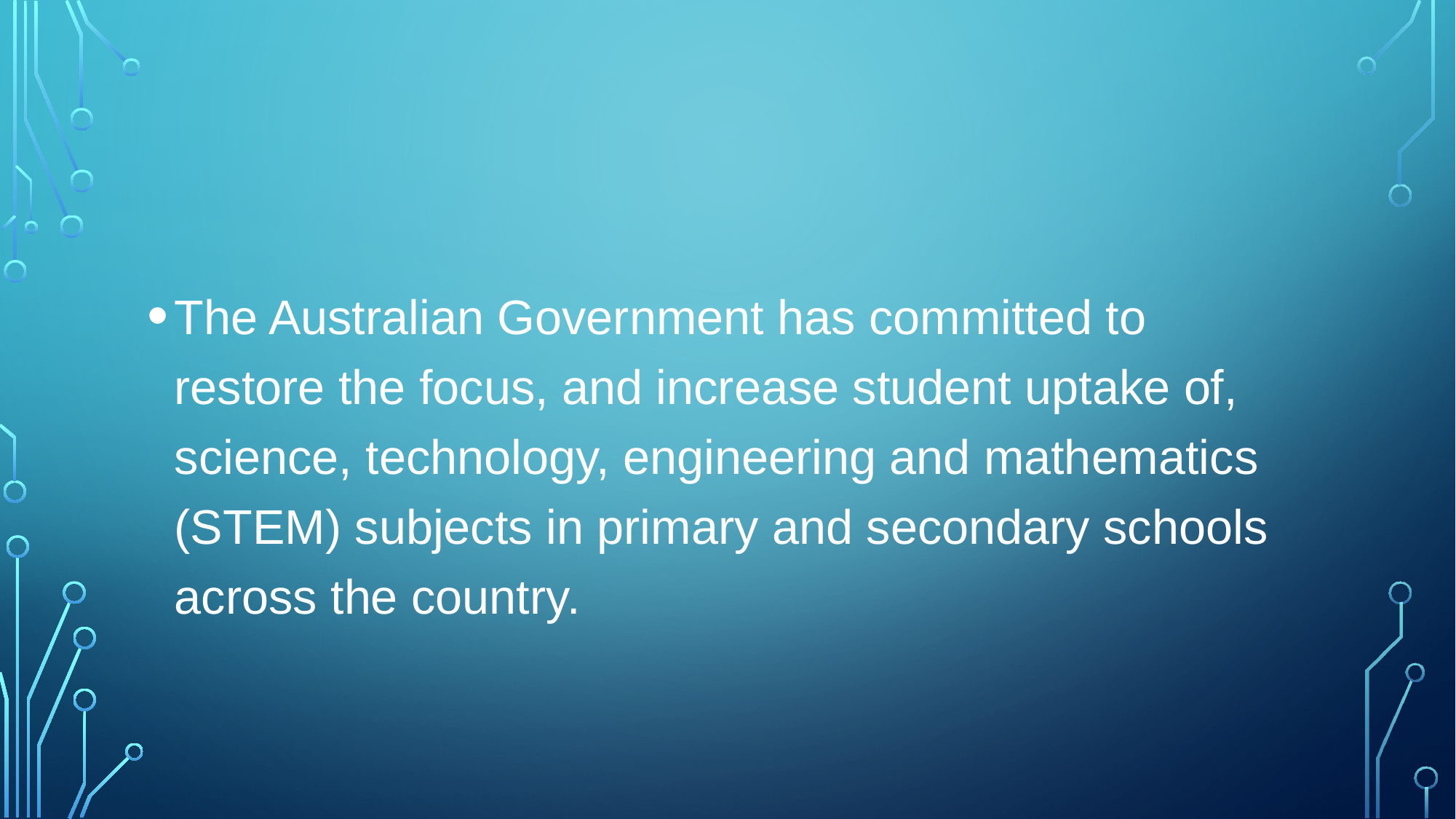

#
The Australian Government has committed to restore the focus, and increase student uptake of, science, technology, engineering and mathematics (STEM) subjects in primary and secondary schools across the country.